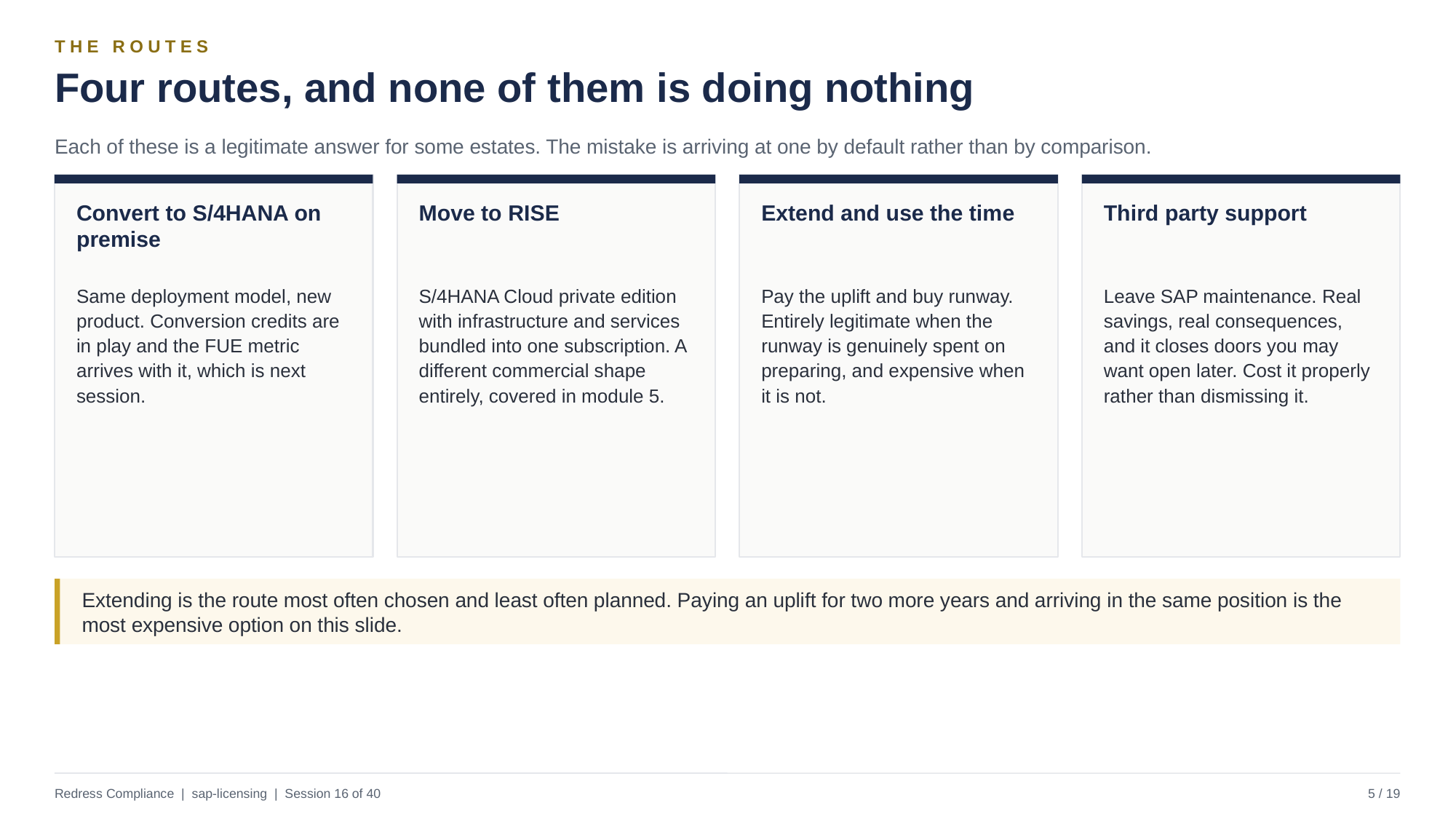

THE ROUTES
Four routes, and none of them is doing nothing
Each of these is a legitimate answer for some estates. The mistake is arriving at one by default rather than by comparison.

Convert to S/4HANA on premise
Move to RISE
Extend and use the time
Third party support
Same deployment model, new product. Conversion credits are in play and the FUE metric arrives with it, which is next session.
S/4HANA Cloud private edition with infrastructure and services bundled into one subscription. A different commercial shape entirely, covered in module 5.
Pay the uplift and buy runway. Entirely legitimate when the runway is genuinely spent on preparing, and expensive when it is not.
Leave SAP maintenance. Real savings, real consequences, and it closes doors you may want open later. Cost it properly rather than dismissing it.

Extending is the route most often chosen and least often planned. Paying an uplift for two more years and arriving in the same position is the most expensive option on this slide.

Redress Compliance  |  sap-licensing  |  Session 16 of 40
5 / 19